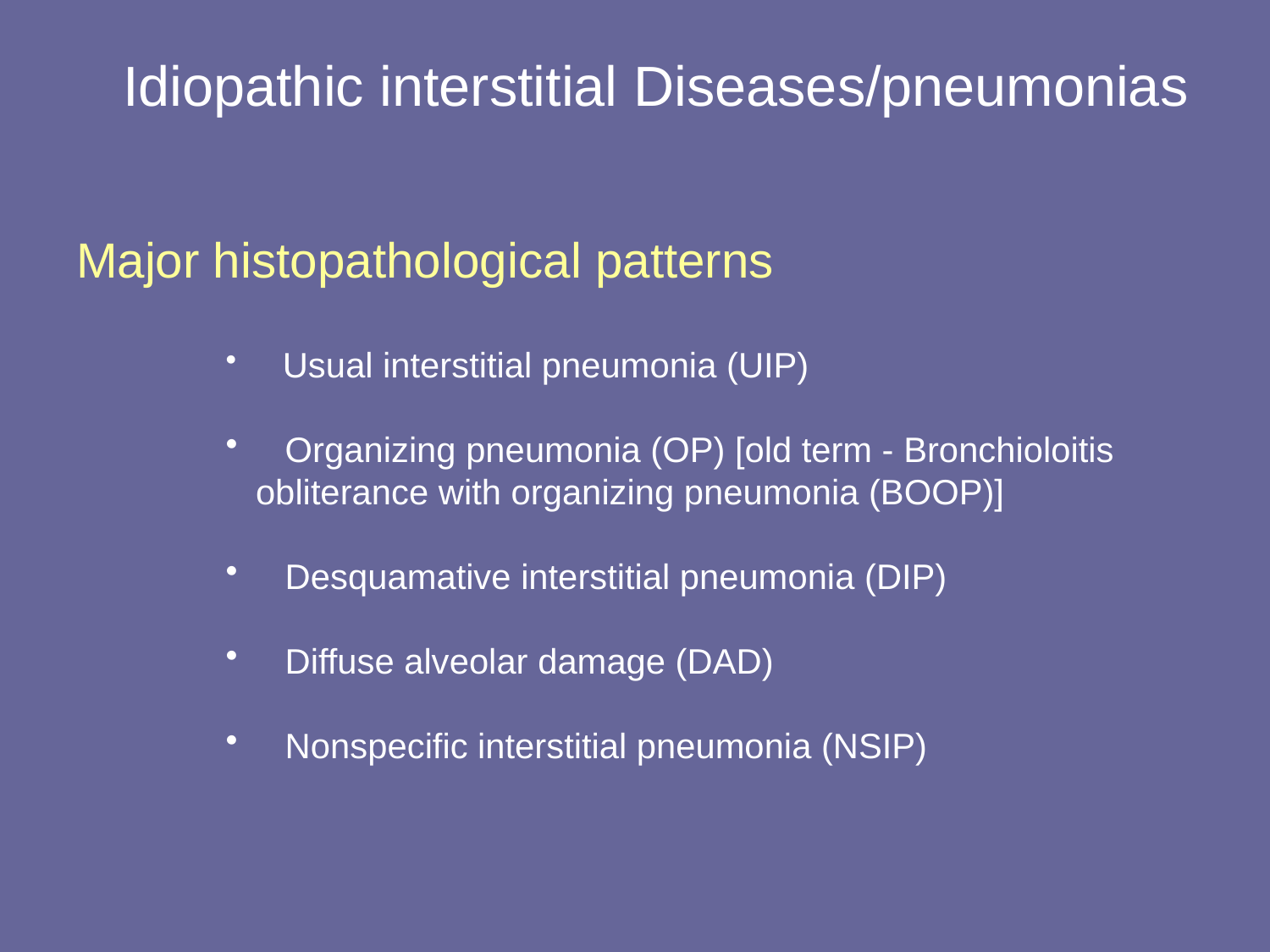

# Idiopathic interstitial Diseases/pneumonias
Major histopathological patterns
   Usual interstitial pneumonia (UIP)

   Organizing pneumonia (OP) [old term - Bronchioloitis    obliterance with organizing pneumonia (BOOP)]

   Desquamative interstitial pneumonia (DIP)

   Diffuse alveolar damage (DAD)

   Nonspecific interstitial pneumonia (NSIP)